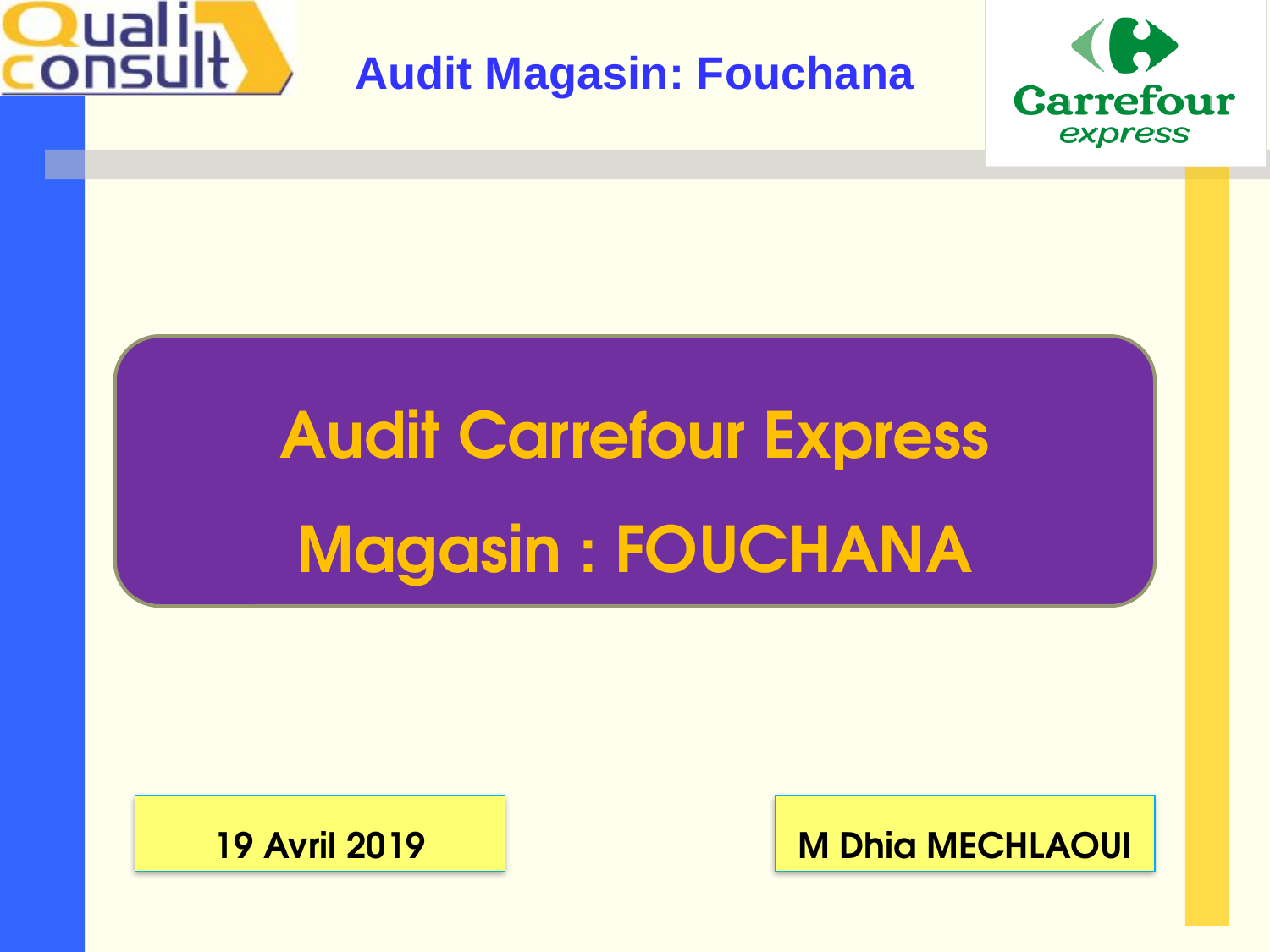

Audit Carrefour Express
Magasin : FOUCHANA
19 Avril 2019
M Dhia MECHLAOUI